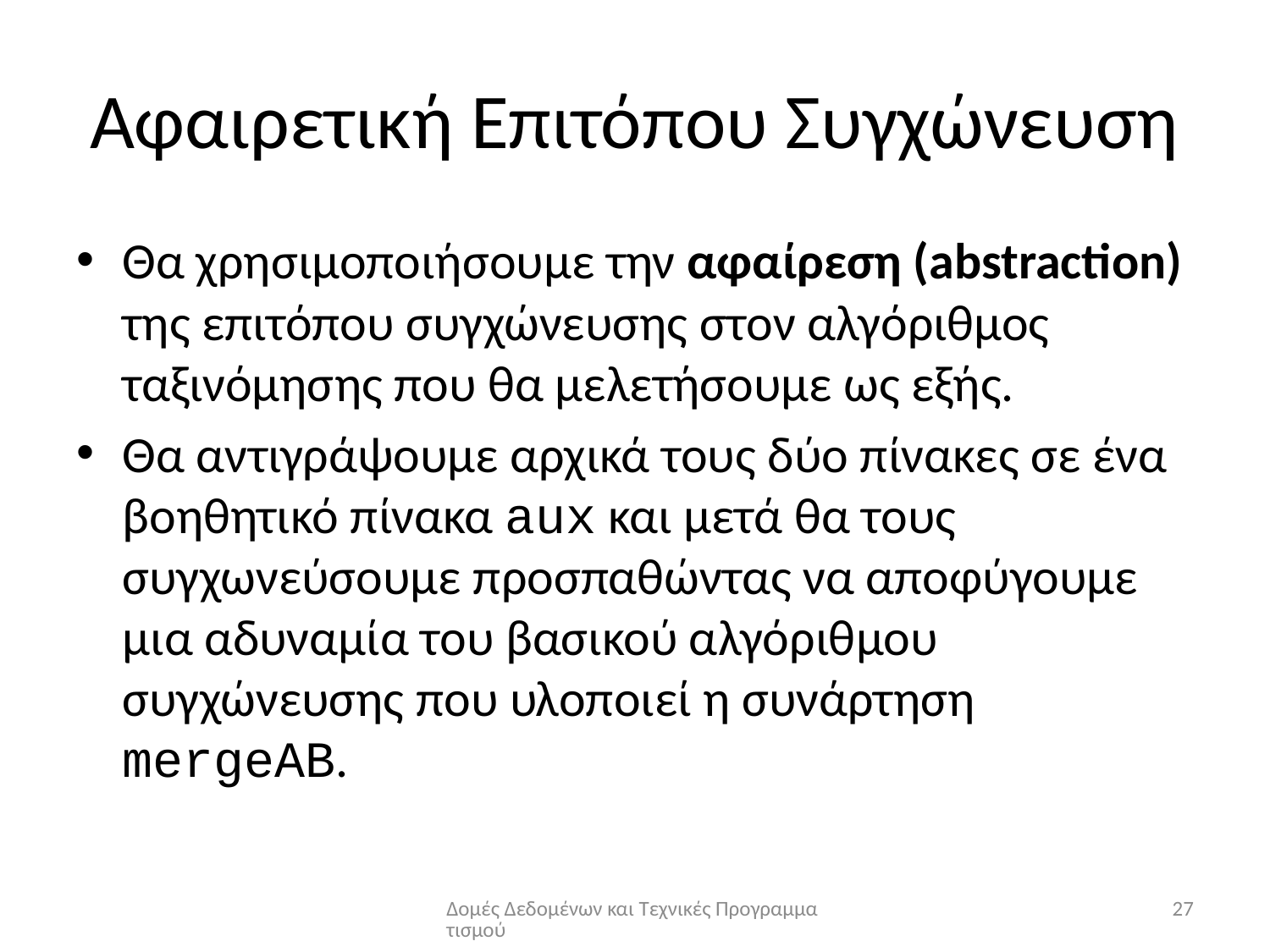

# Αφαιρετική Επιτόπου Συγχώνευση
Θα χρησιμοποιήσουμε την αφαίρεση (abstraction) της επιτόπου συγχώνευσης στον αλγόριθμος ταξινόμησης που θα μελετήσουμε ως εξής.
Θα αντιγράψουμε αρχικά τους δύο πίνακες σε ένα βοηθητικό πίνακα aux και μετά θα τους συγχωνεύσουμε προσπαθώντας να αποφύγουμε μια αδυναμία του βασικού αλγόριθμου συγχώνευσης που υλοποιεί η συνάρτηση mergeAB.
Δομές Δεδομένων και Τεχνικές Προγραμματισμού
27